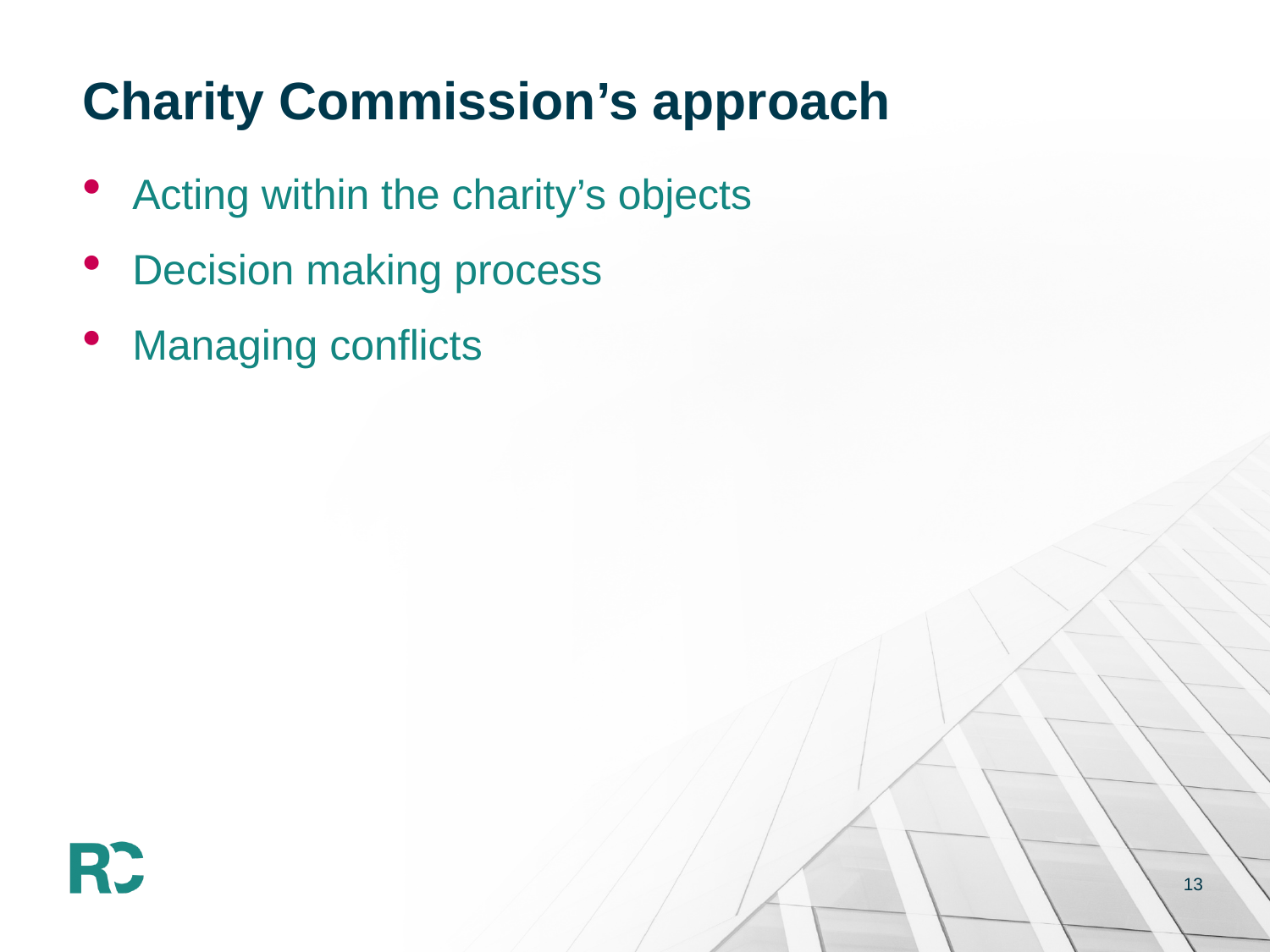

# Charity Commission’s approach
Acting within the charity’s objects
Decision making process
Managing conflicts

13